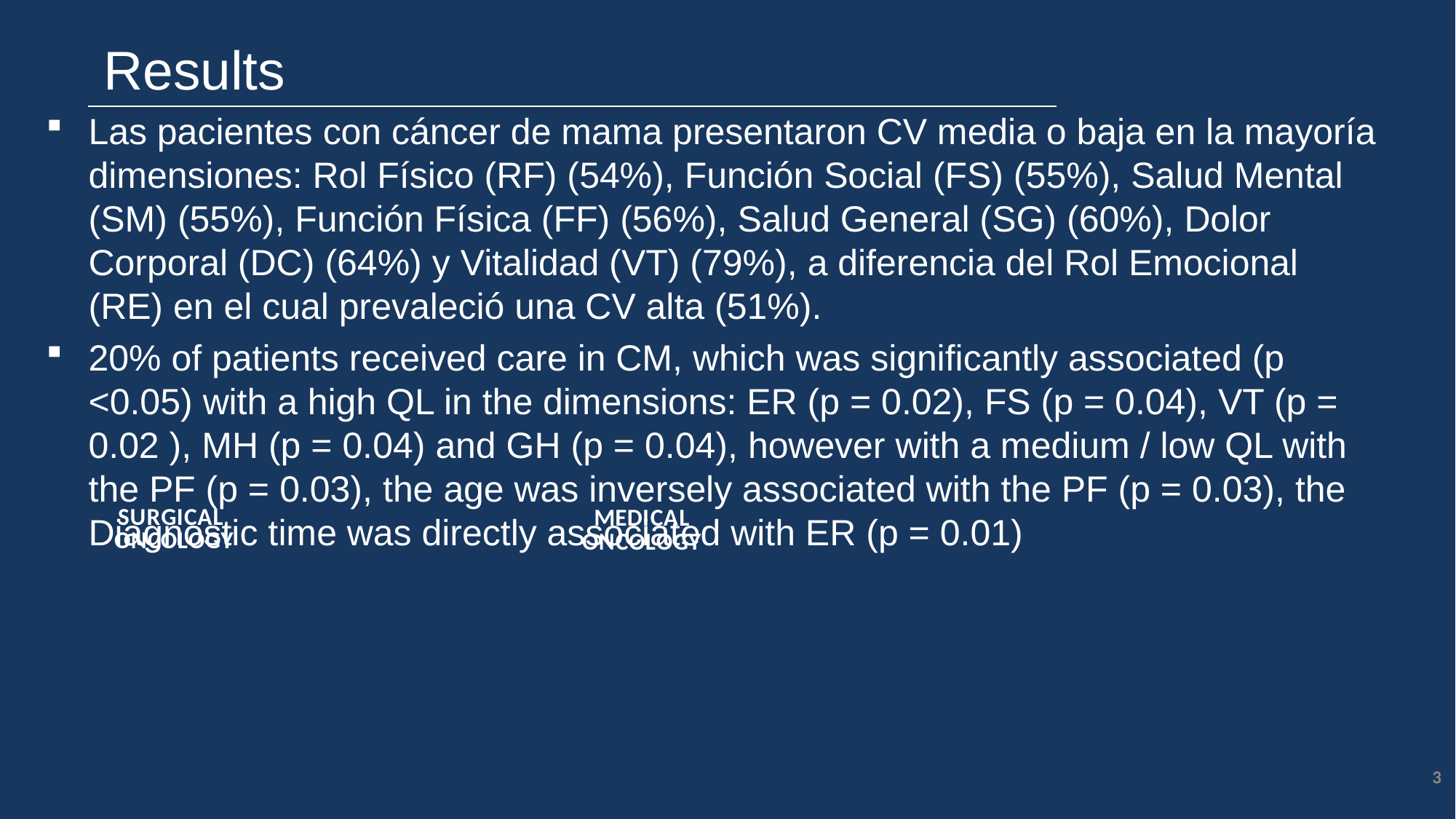

Results
Las pacientes con cáncer de mama presentaron CV media o baja en la mayoría dimensiones: Rol Físico (RF) (54%), Función Social (FS) (55%), Salud Mental (SM) (55%), Función Física (FF) (56%), Salud General (SG) (60%), Dolor Corporal (DC) (64%) y Vitalidad (VT) (79%), a diferencia del Rol Emocional (RE) en el cual prevaleció una CV alta (51%).
20% of patients received care in CM, which was significantly associated (p <0.05) with a high QL in the dimensions: ER (p = 0.02), FS (p = 0.04), VT (p = 0.02 ), MH (p = 0.04) and GH (p = 0.04), however with a medium / low QL with the PF (p = 0.03), the age was inversely associated with the PF (p = 0.03), the Diagnostic time was directly associated with ER (p = 0.01)

### Chart: SURGICAL
ONCOLOGY

| Category |
|---|

### Chart: MEDICAL
ONCOLOGY

| Category |
|---|
3